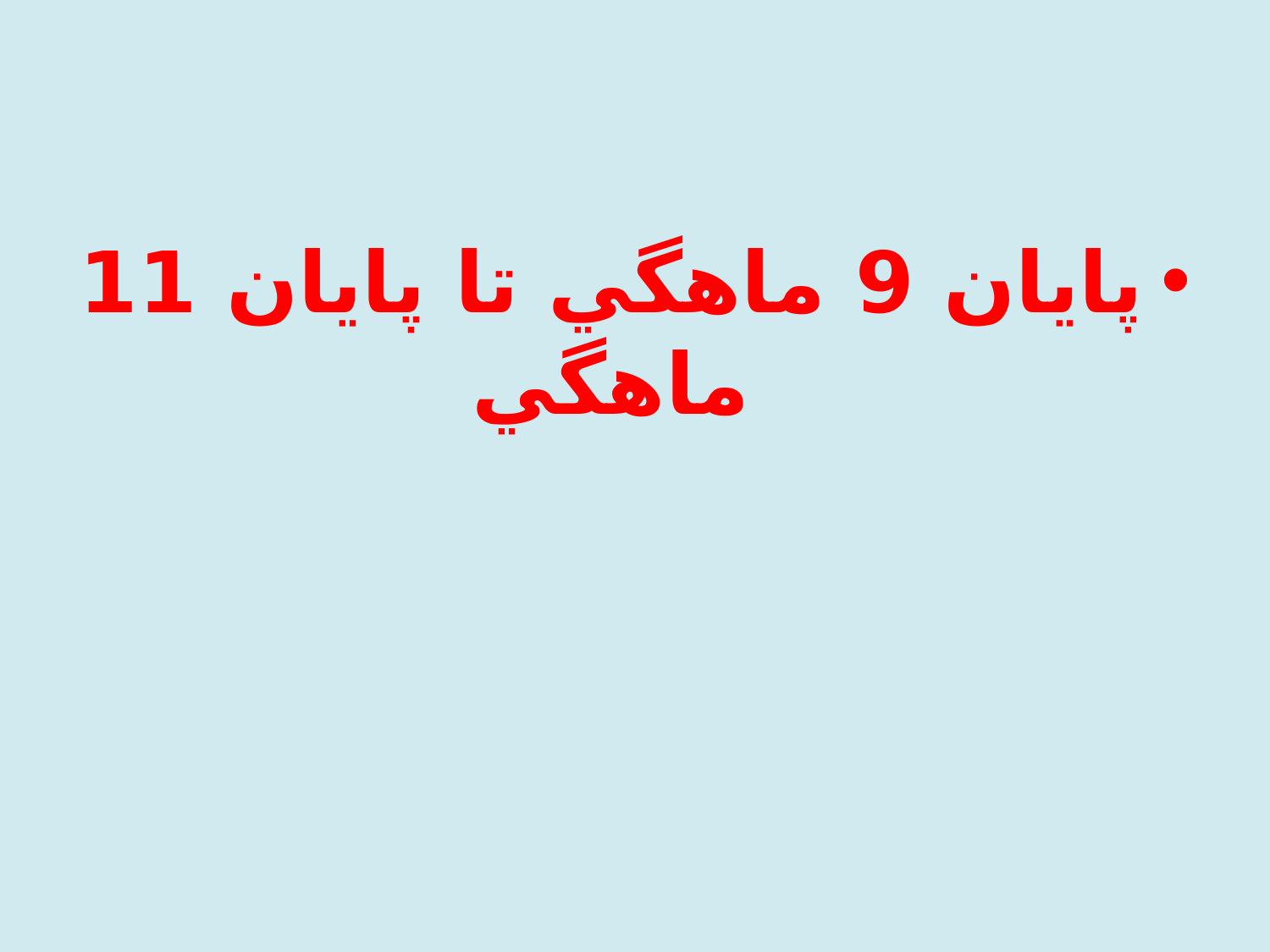

#
پايان 9 ماهگي تا پايان 11 ماهگي